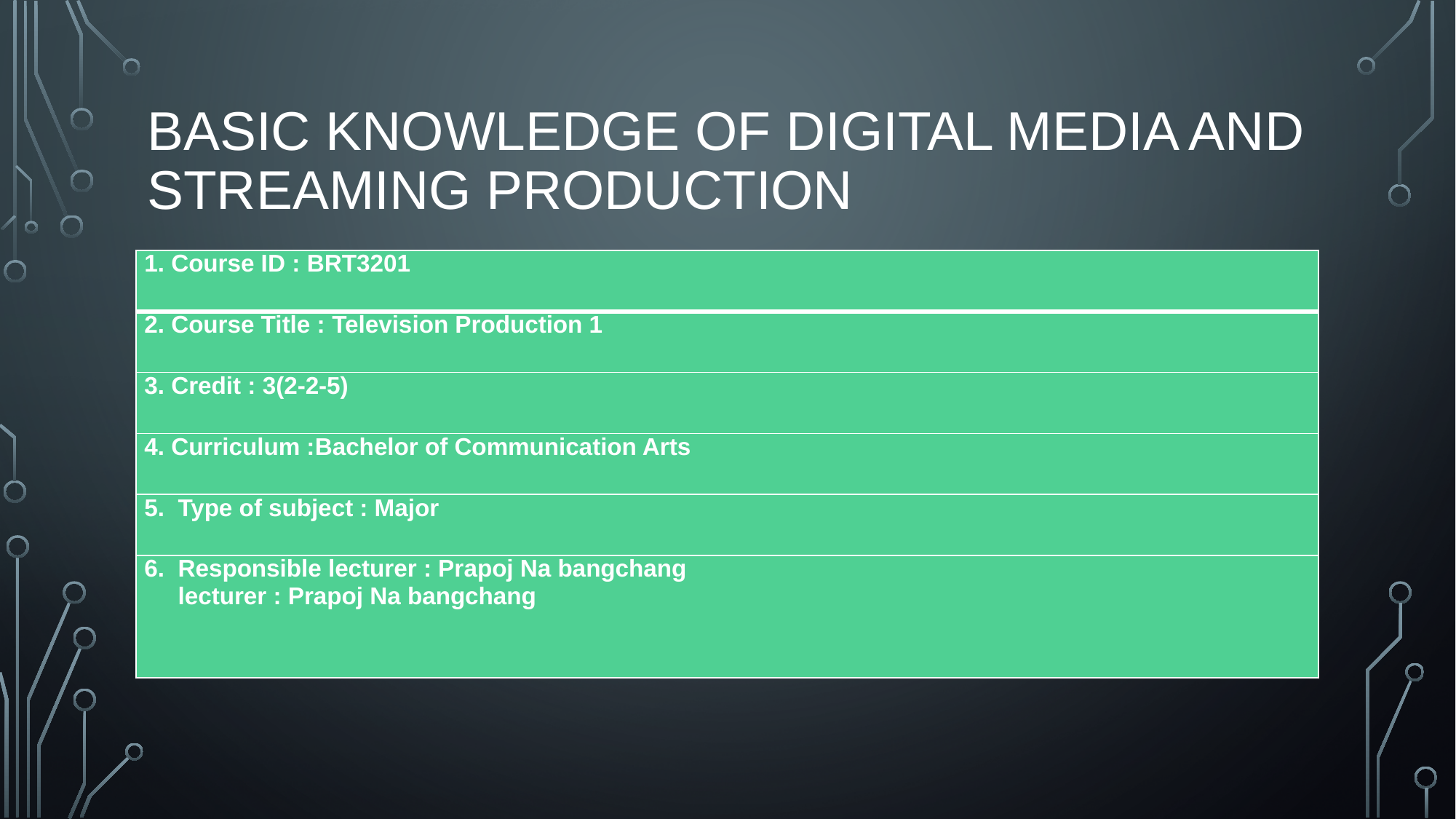

# Basic knowledge of Digital Media and Streaming Production
| 1. Course ID : BRT3201 |
| --- |
| 2. Course Title : Television Production 1 |
| 3. Credit : 3(2-2-5) |
| 4. Curriculum :Bachelor of Communication Arts |
| 5. Type of subject : Major |
| 6. Responsible lecturer : Prapoj Na bangchang lecturer : Prapoj Na bangchang |